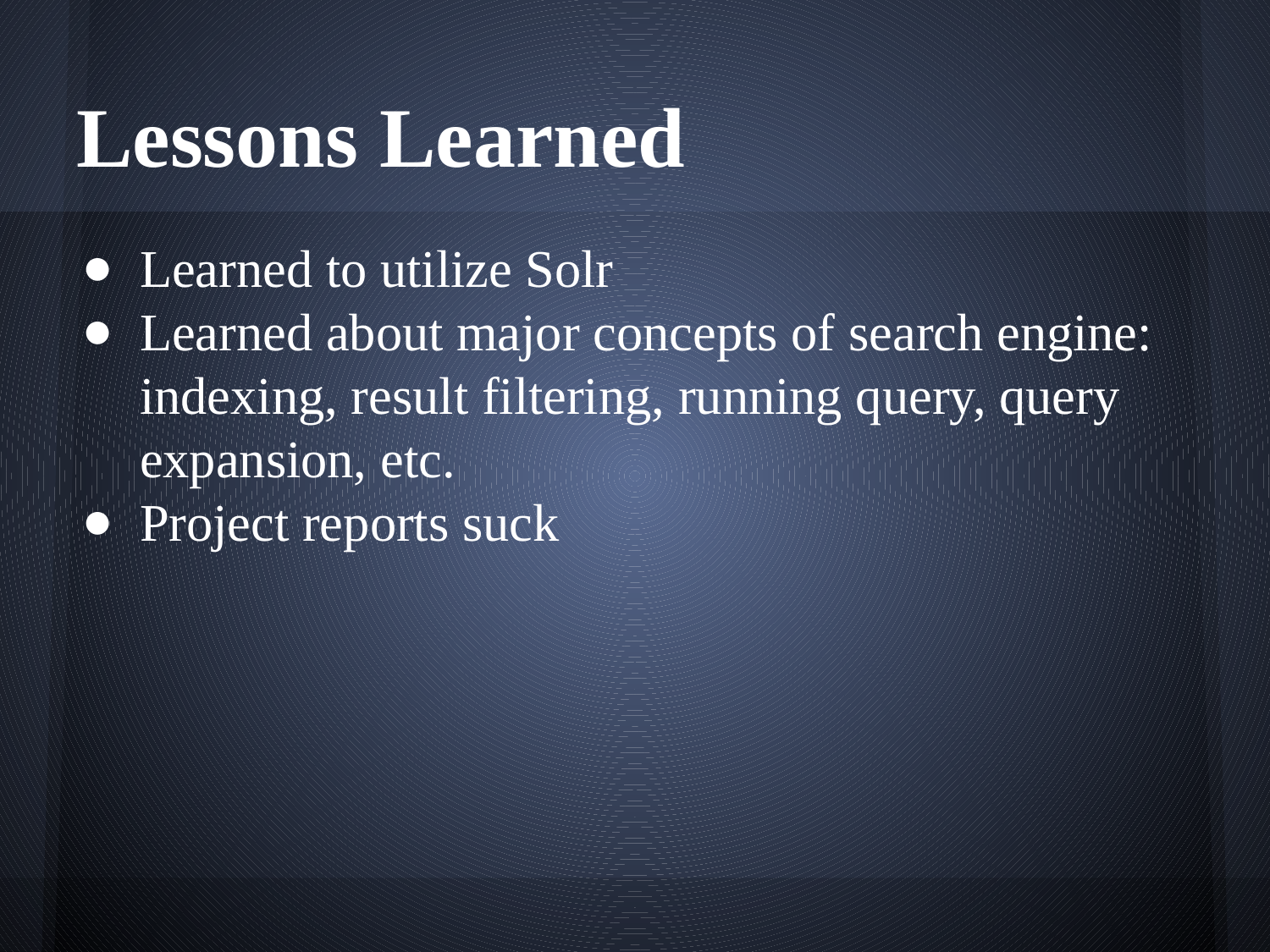

# Lessons Learned
Learned to utilize Solr
Learned about major concepts of search engine: indexing, result filtering, running query, query expansion, etc.
Project reports suck